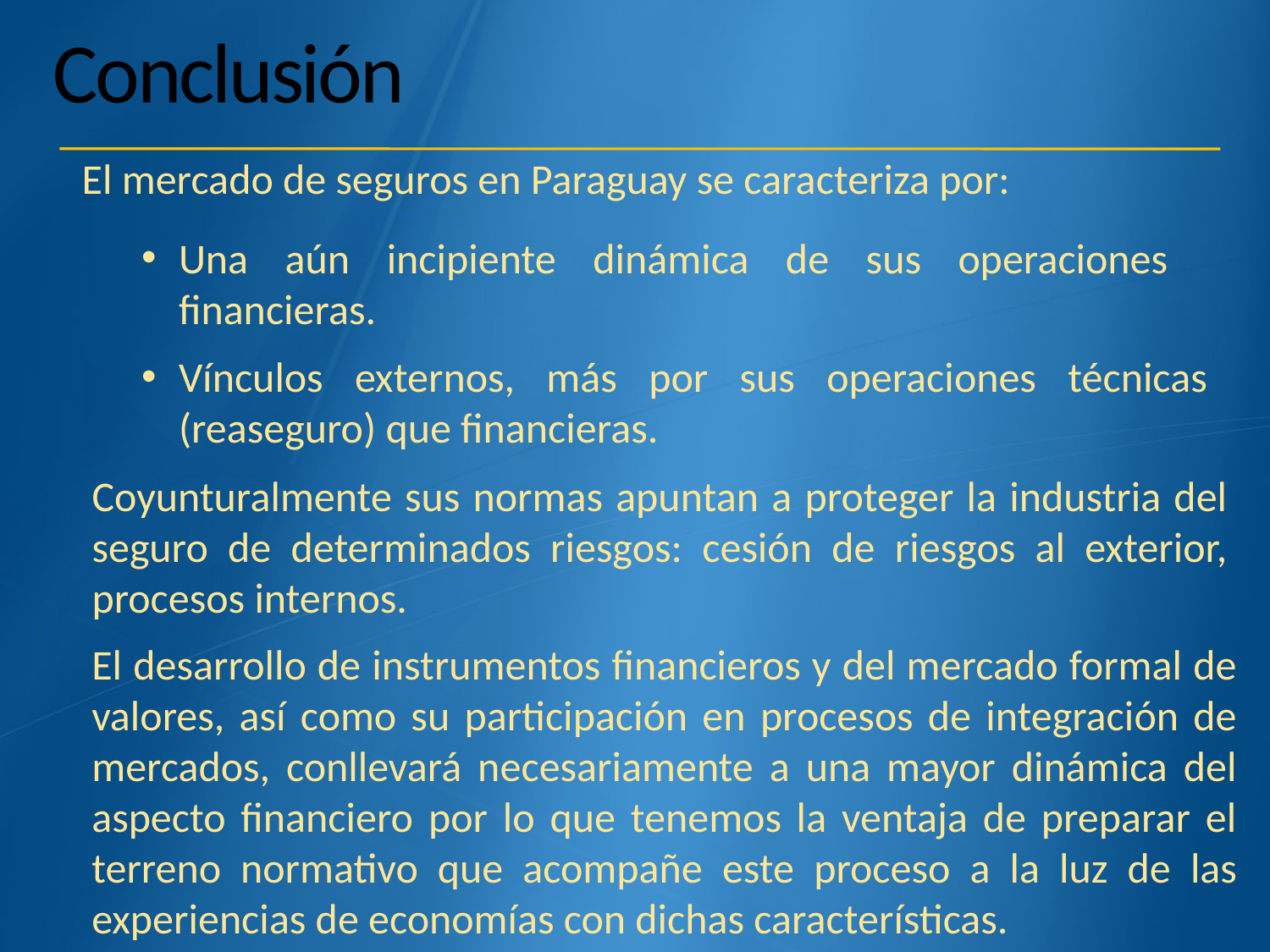

# Conclusión
El mercado de seguros en Paraguay se caracteriza por:
Una aún incipiente dinámica de sus operaciones financieras.
Vínculos externos, más por sus operaciones técnicas (reaseguro) que financieras.

Coyunturalmente sus normas apuntan a proteger la industria del seguro de determinados riesgos: cesión de riesgos al exterior, procesos internos.
El desarrollo de instrumentos financieros y del mercado formal de valores, así como su participación en procesos de integración de mercados, conllevará necesariamente a una mayor dinámica del aspecto financiero por lo que tenemos la ventaja de preparar el terreno normativo que acompañe este proceso a la luz de las experiencias de economías con dichas características.